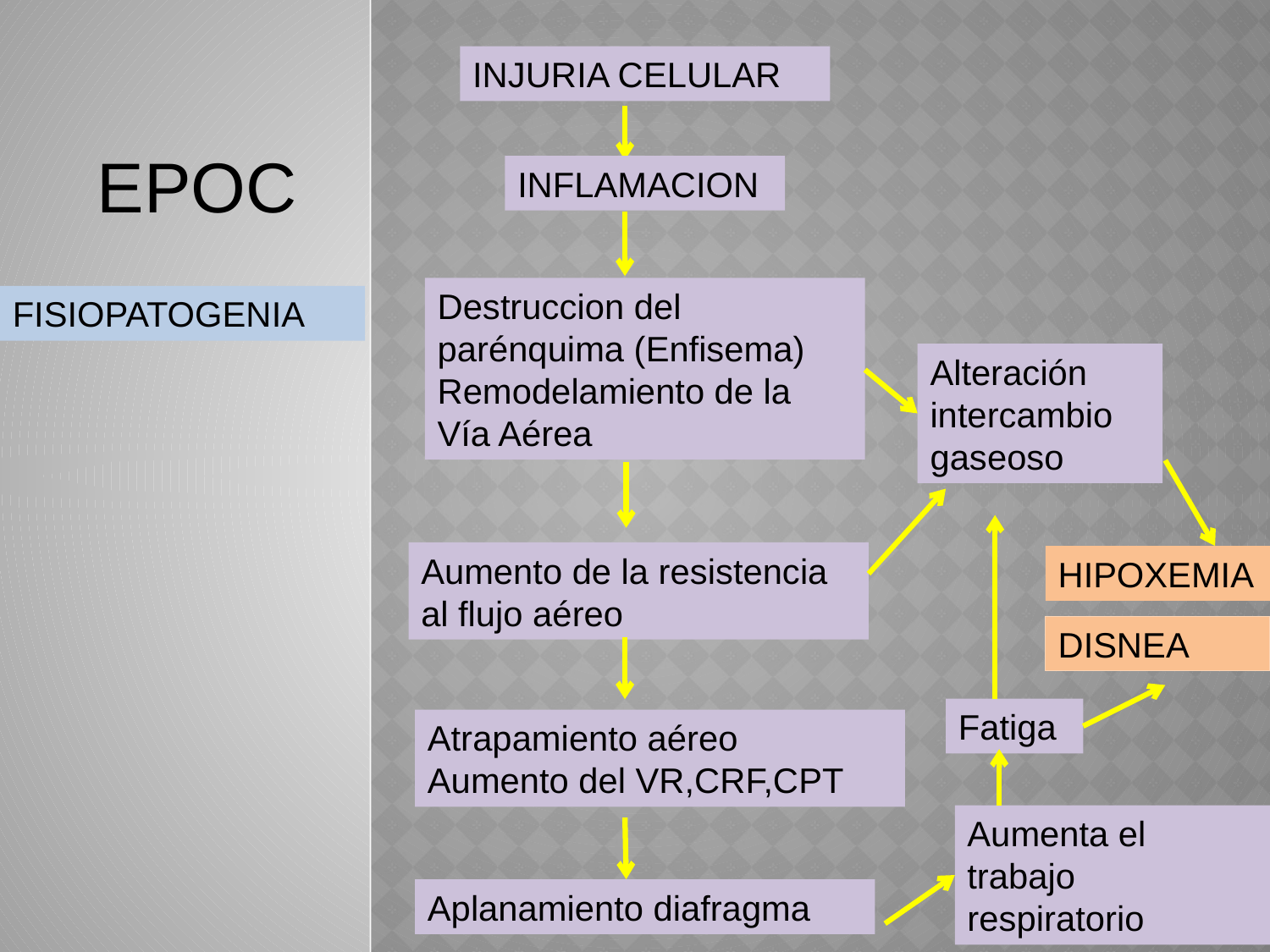

INJURIA CELULAR
EPOC
INFLAMACION
Destruccion del parénquima (Enfisema)
Remodelamiento de la Vía Aérea
FISIOPATOGENIA
Alteración intercambio gaseoso
Aumento de la resistencia al flujo aéreo
HIPOXEMIA
DISNEA
Fatiga
Atrapamiento aéreo
Aumento del VR,CRF,CPT
Aumenta el trabajo respiratorio
Aplanamiento diafragma